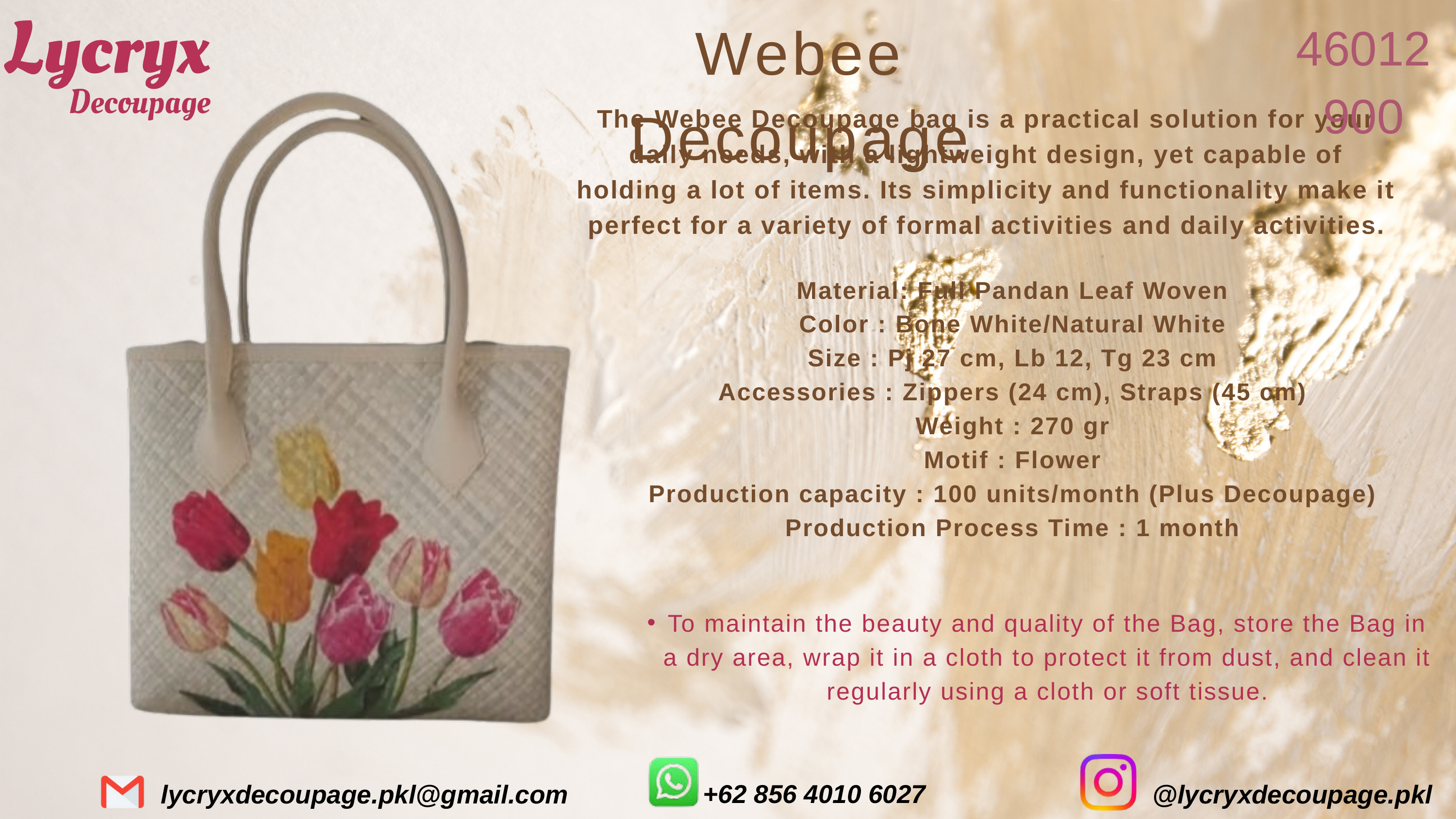

Webee Decoupage
46012900

The Webee Decoupage bag is a practical solution for your daily needs, with a lightweight design, yet capable of holding a lot of items. Its simplicity and functionality make it perfect for a variety of formal activities and daily activities.
Material: Full Pandan Leaf Woven
Color : Bone White/Natural White
Size : Pj 27 cm, Lb 12, Tg 23 cm
Accessories : Zippers (24 cm), Straps (45 cm)
Weight : 270 gr
Motif : Flower
Production capacity : 100 units/month (Plus Decoupage)
Production Process Time : 1 month
To maintain the beauty and quality of the Bag, store the Bag in a dry area, wrap it in a cloth to protect it from dust, and clean it regularly using a cloth or soft tissue.

+62 856 4010 6027
lycryxdecoupage.pkl@gmail.com
@lycryxdecoupage.pkl